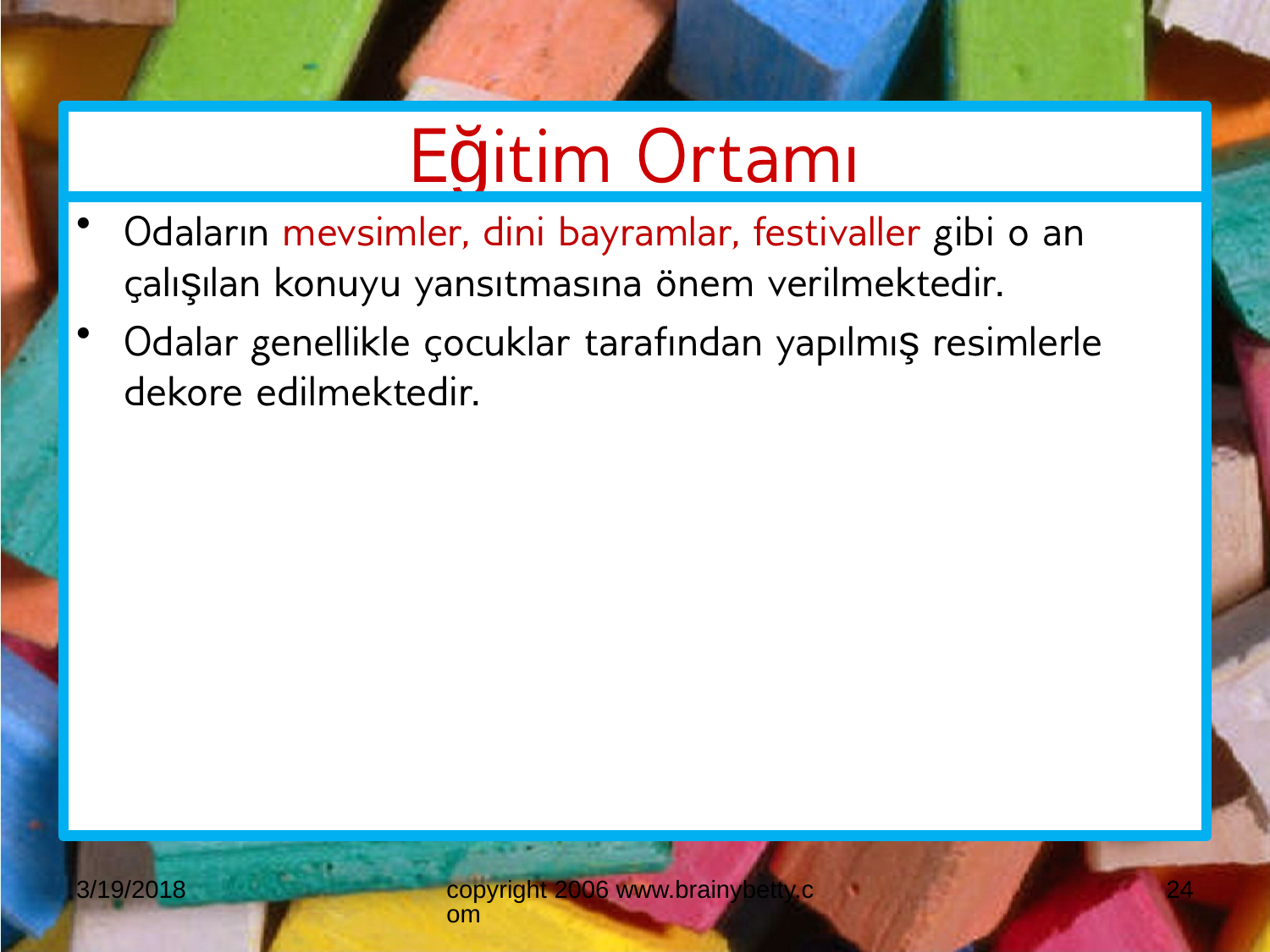

# Eğitim Ortamı
Odaların mevsimler, dini bayramlar, festivaller gibi o an çalışılan konuyu yansıtmasına önem verilmektedir.
Odalar genellikle çocuklar tarafından yapılmış resimlerle dekore edilmektedir.
3/19/2018
copyright 2006 www.brainybetty.com
24